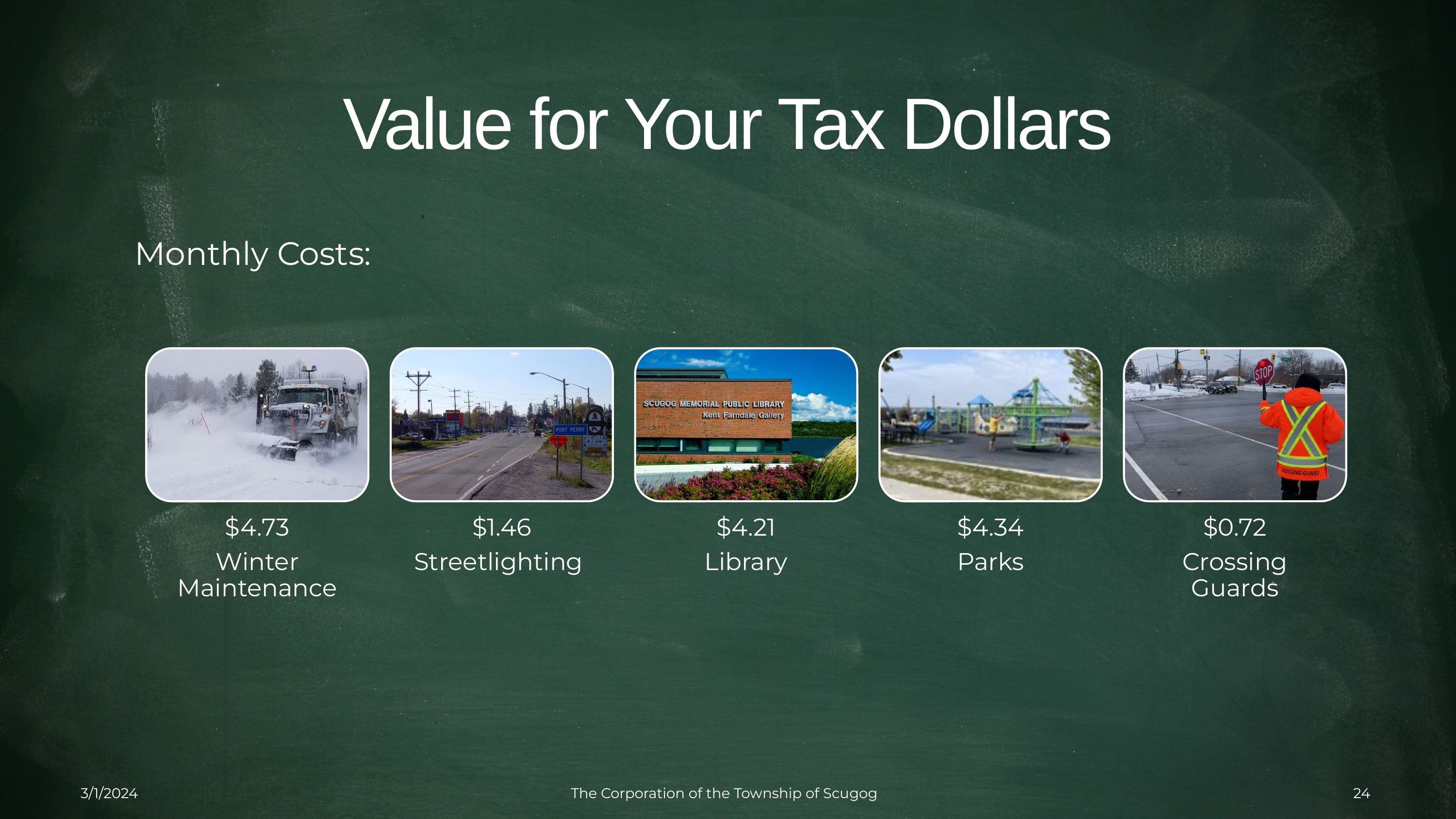

Value for Your Tax Dollars
Monthly Costs:
$4.73
Winter Maintenance
$1.46
Streetlighting
$4.21
Library
$4.34
Parks
$0.72
Crossing Guards
3/1/2024
The Corporation of the Township of Scugog
24